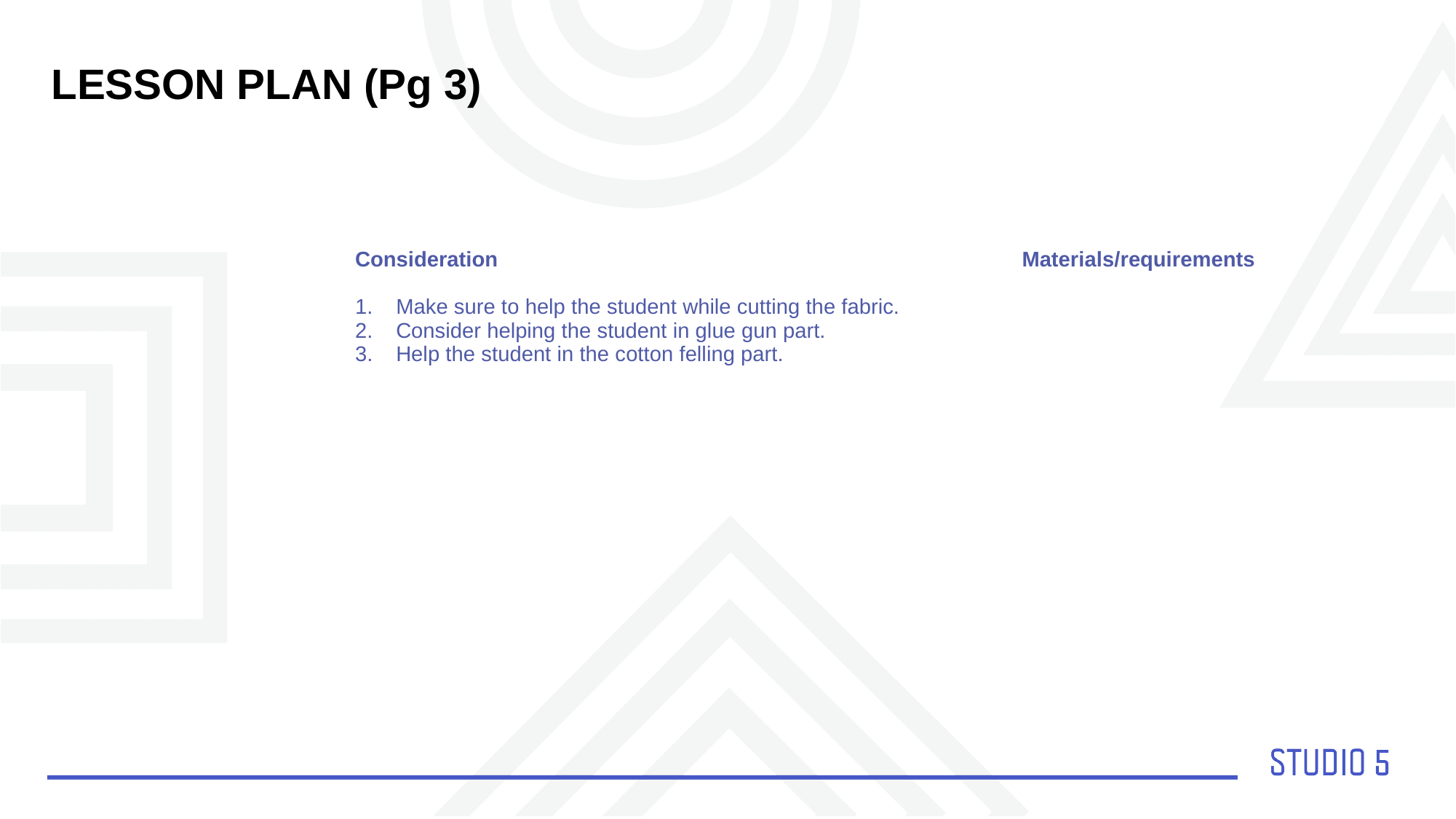

LESSON PLAN (Pg 3)

|  | Consideration | Materials/requirements |
| --- | --- | --- |
|  | Make sure to help the student while cutting the fabric. Consider helping the student in glue gun part. Help the student in the cotton felling part. |  |